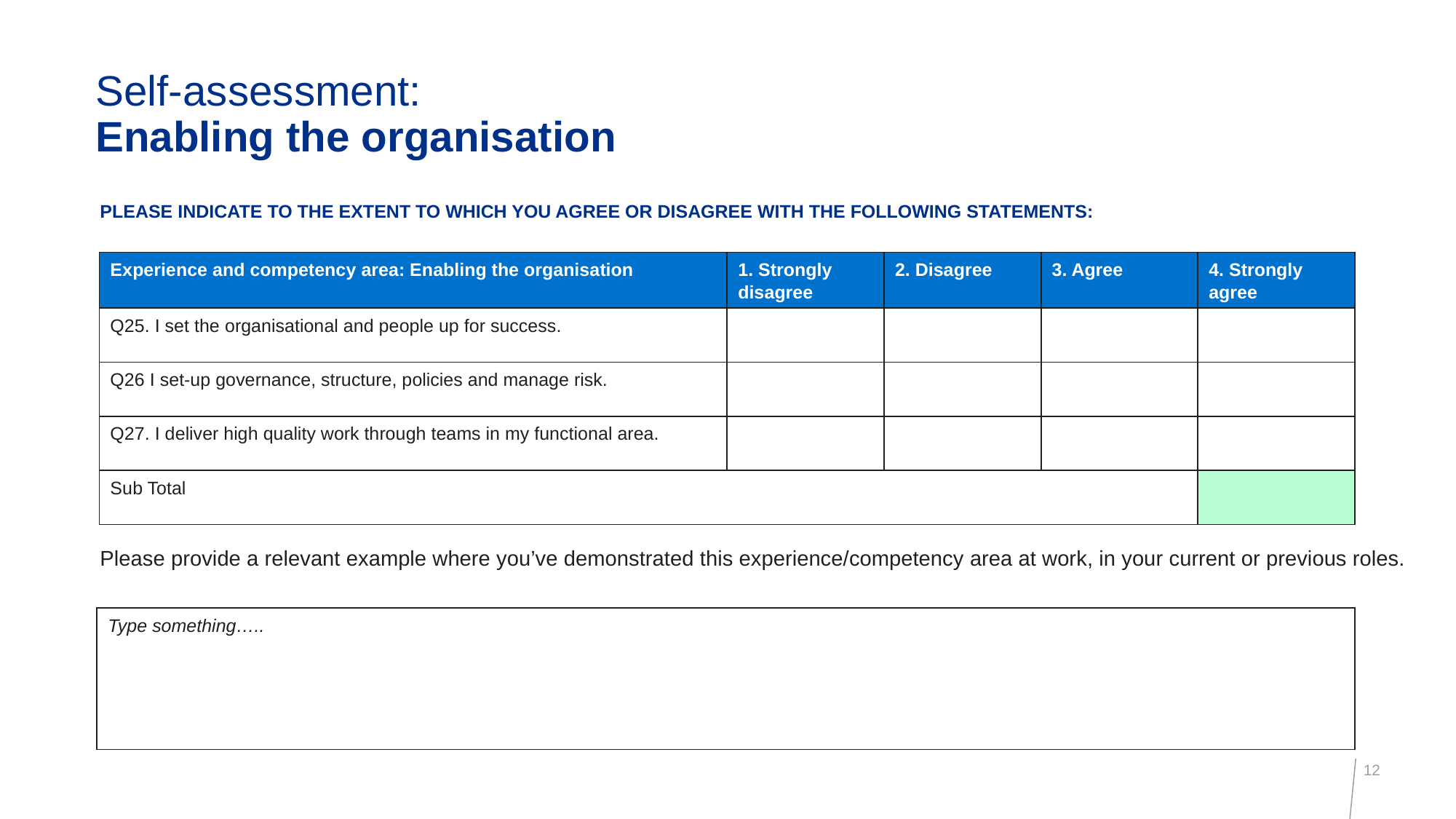

# Self-assessment: Enabling the organisation
Please indicate to the extent to which you agree or disagree with the following statements:

Please provide a relevant example where you’ve demonstrated this experience/competency area at work, in your current or previous roles.
| Experience and competency area: Enabling the organisation | 1. Strongly disagree | 2. Disagree | 3. Agree | 4. Strongly agree |
| --- | --- | --- | --- | --- |
| Q25. I set the organisational and people up for success. |  |  |  |  |
| Q26 I set-up governance, structure, policies and manage risk. |  |  |  |  |
| Q27. I deliver high quality work through teams in my functional area. |  |  |  |  |
| Sub Total |  |  |  |  |
| Type something….. |
| --- |
12